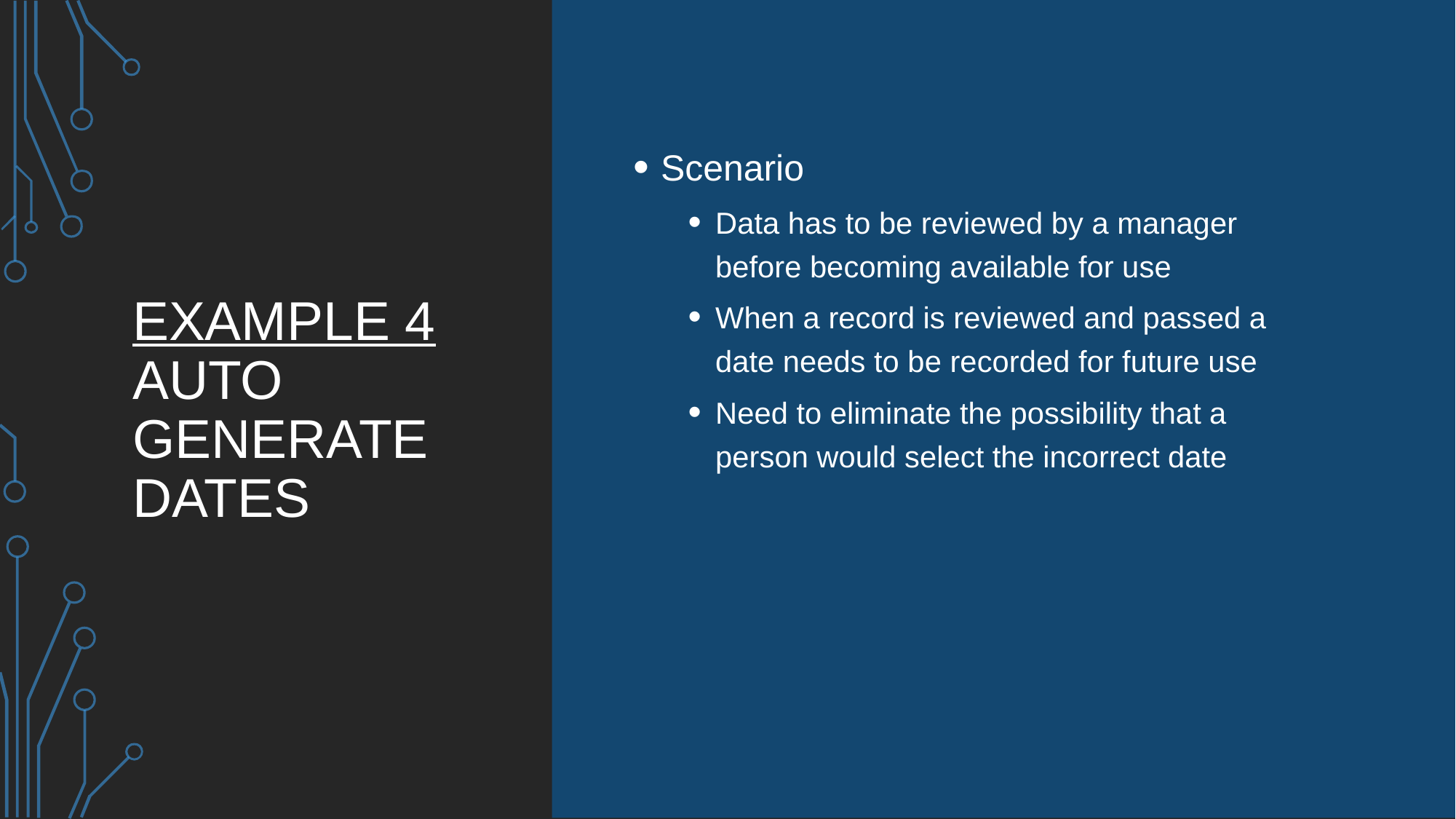

# Example 4 Auto generate Dates
Scenario
Data has to be reviewed by a manager before becoming available for use
When a record is reviewed and passed a date needs to be recorded for future use
Need to eliminate the possibility that a person would select the incorrect date